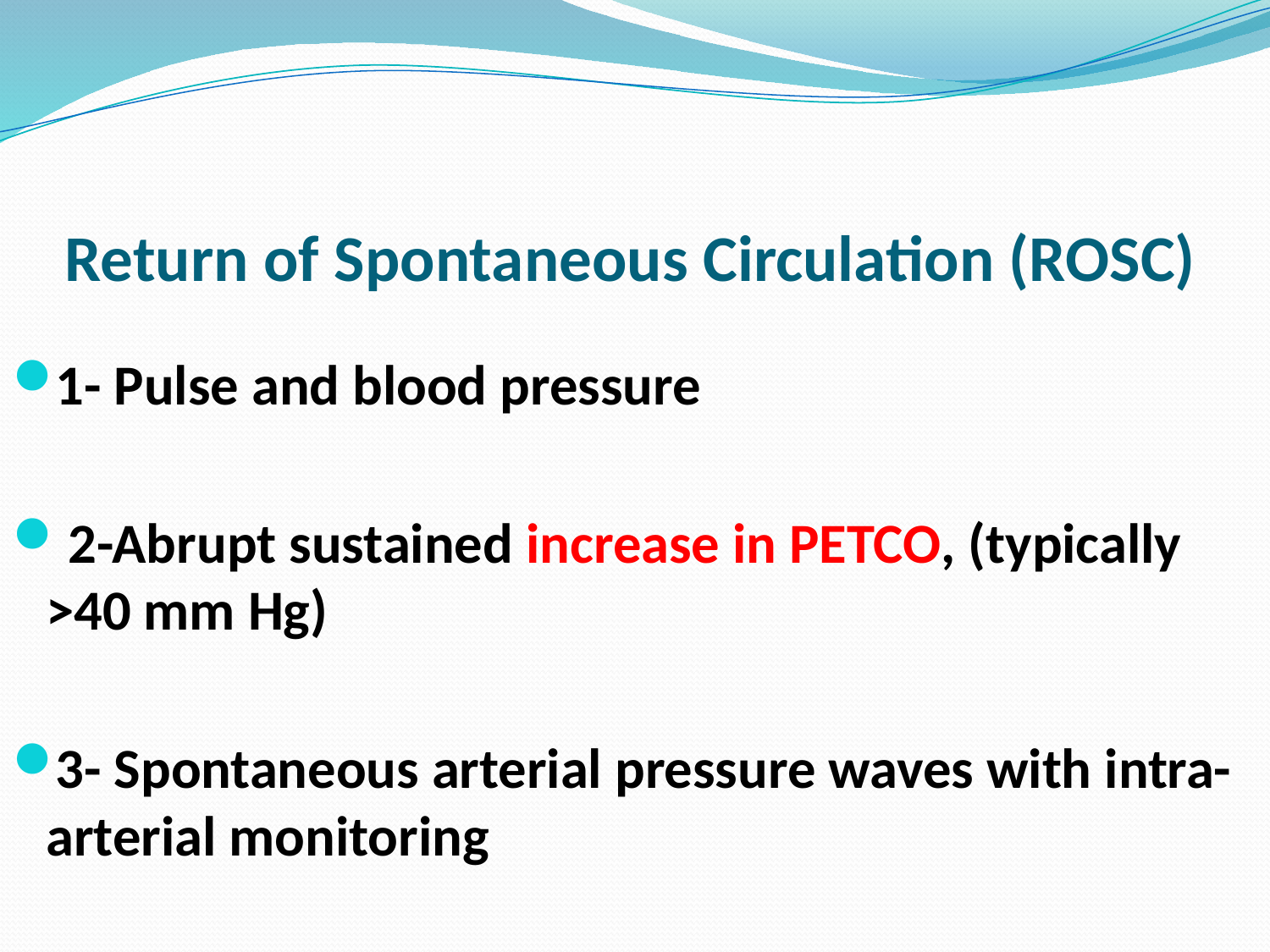

# Return of Spontaneous Circulation (ROSC)

1- Pulse and blood pressure

 2-Abrupt sustained increase in PETCO, (typically >40 mm Hg)

3- Spontaneous arterial pressure waves with intra-arterial monitoring